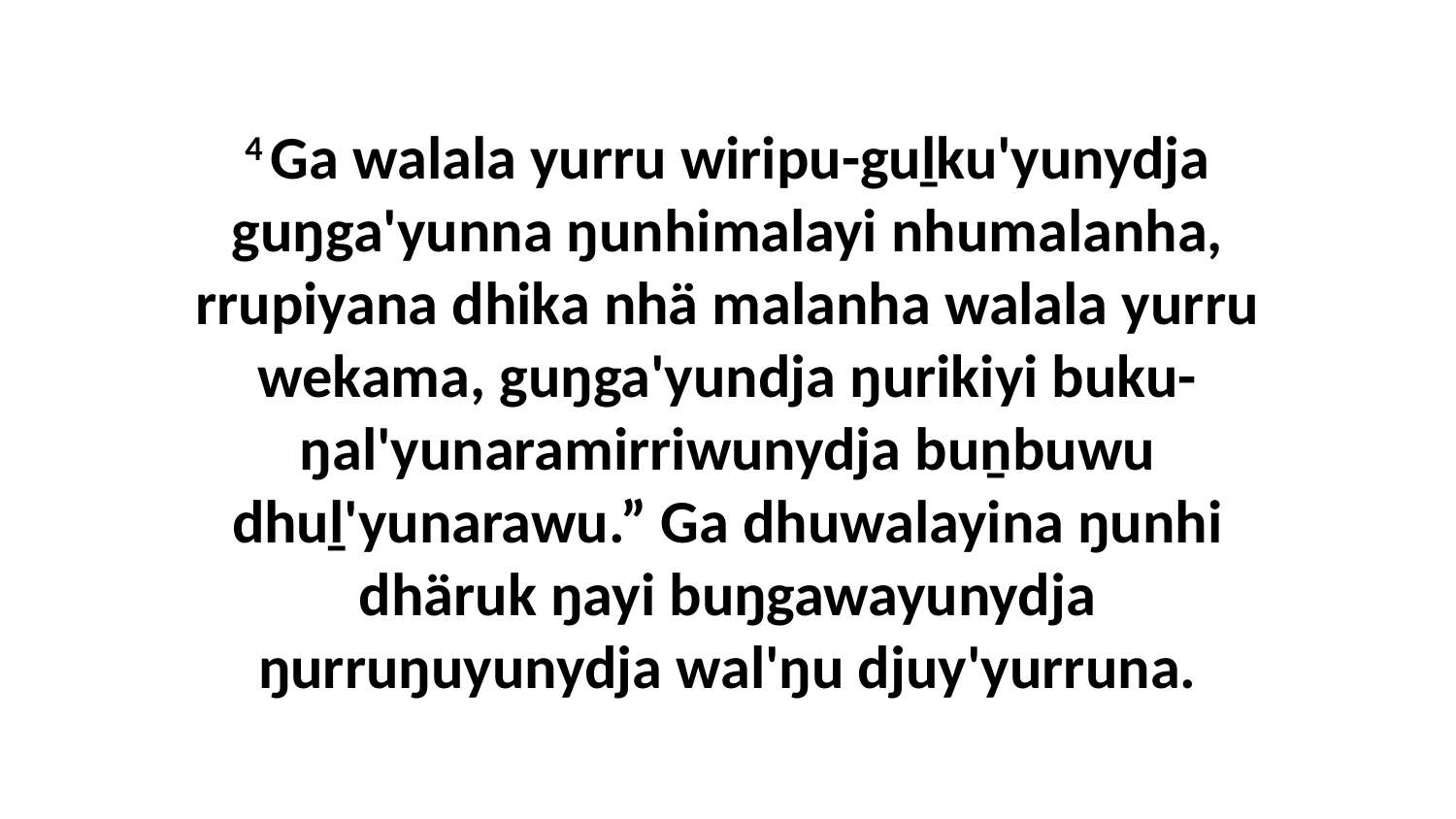

4 Ga walala yurru wiripu-guḻku'yunydja guŋga'yunna ŋunhimalayi nhumalanha, rrupiyana dhika nhä malanha walala yurru wekama, guŋga'yundja ŋurikiyi buku-ŋal'yunaramirriwunydja buṉbuwu dhuḻ'yunarawu.” Ga dhuwalayina ŋunhi dhäruk ŋayi buŋgawayunydja ŋurruŋuyunydja wal'ŋu djuy'yurruna.